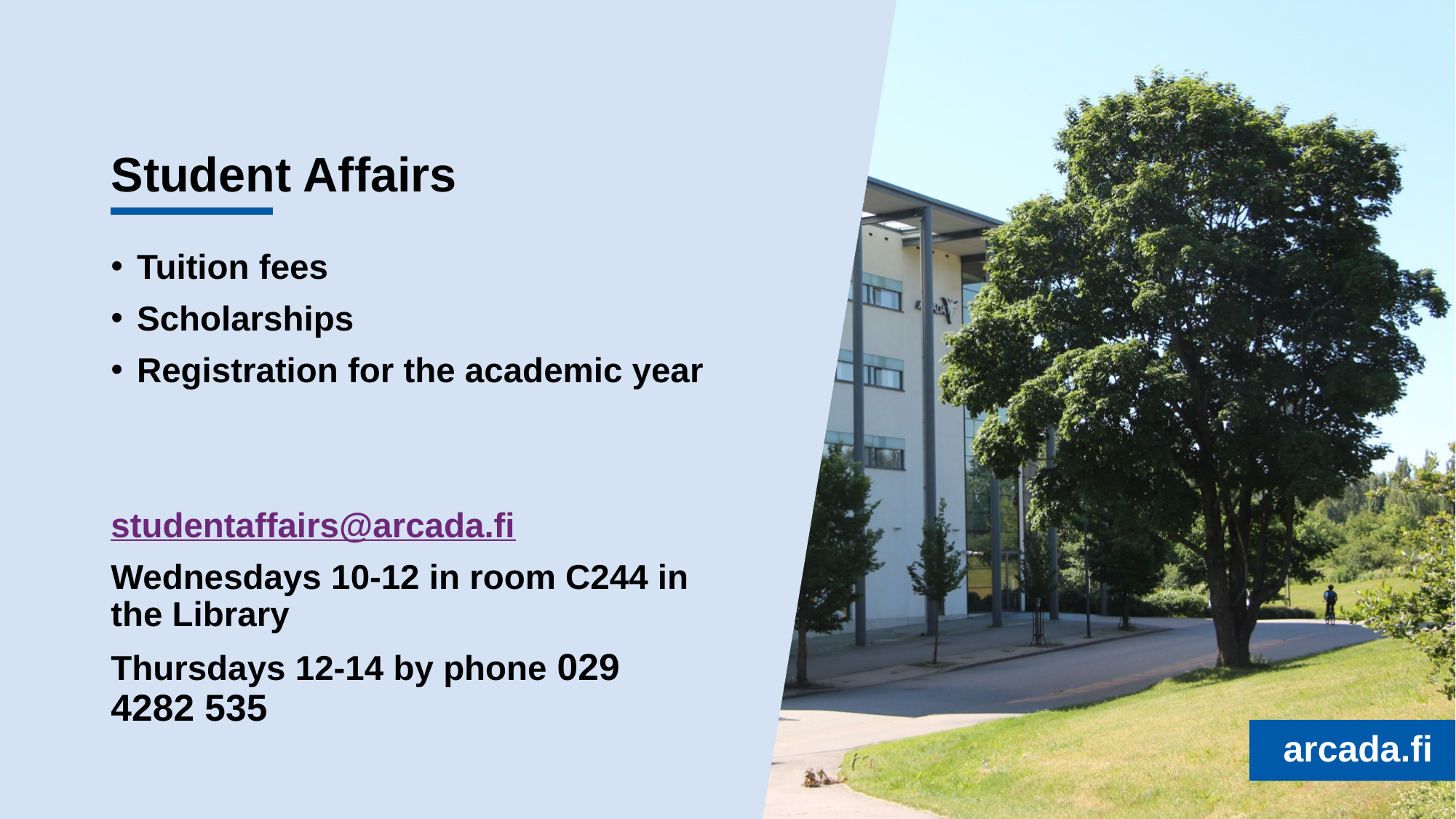

# Student Affairs
Tuition fees
Scholarships
Registration for the academic year

studentaffairs@arcada.fi
Wednesdays 10-12 in room C244 in the Library
Thursdays 12-14 by phone 029 4282 535